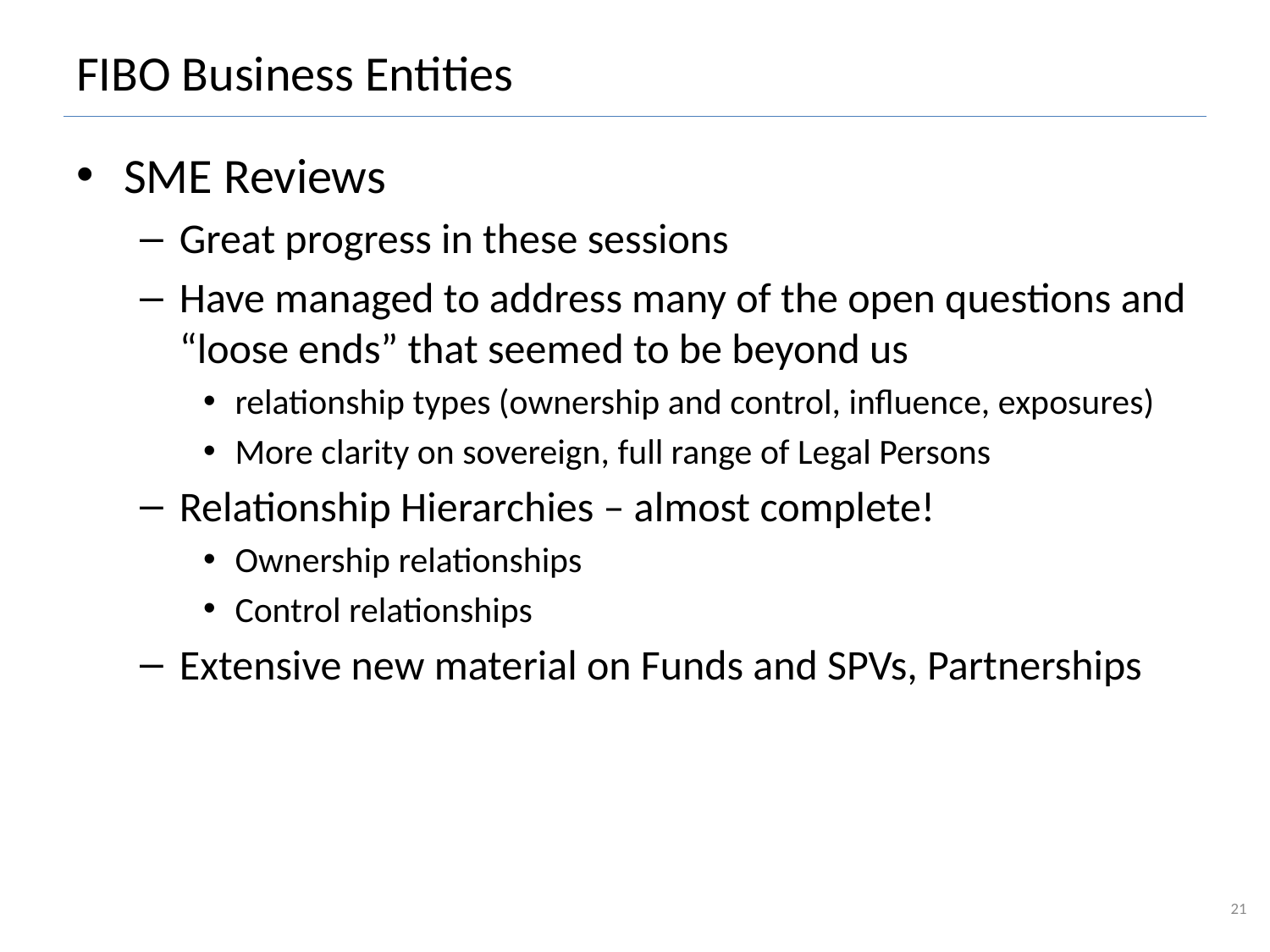

# FIBO Business Entities
SME Reviews
Great progress in these sessions
Have managed to address many of the open questions and “loose ends” that seemed to be beyond us
relationship types (ownership and control, influence, exposures)
More clarity on sovereign, full range of Legal Persons
Relationship Hierarchies – almost complete!
Ownership relationships
Control relationships
Extensive new material on Funds and SPVs, Partnerships
21